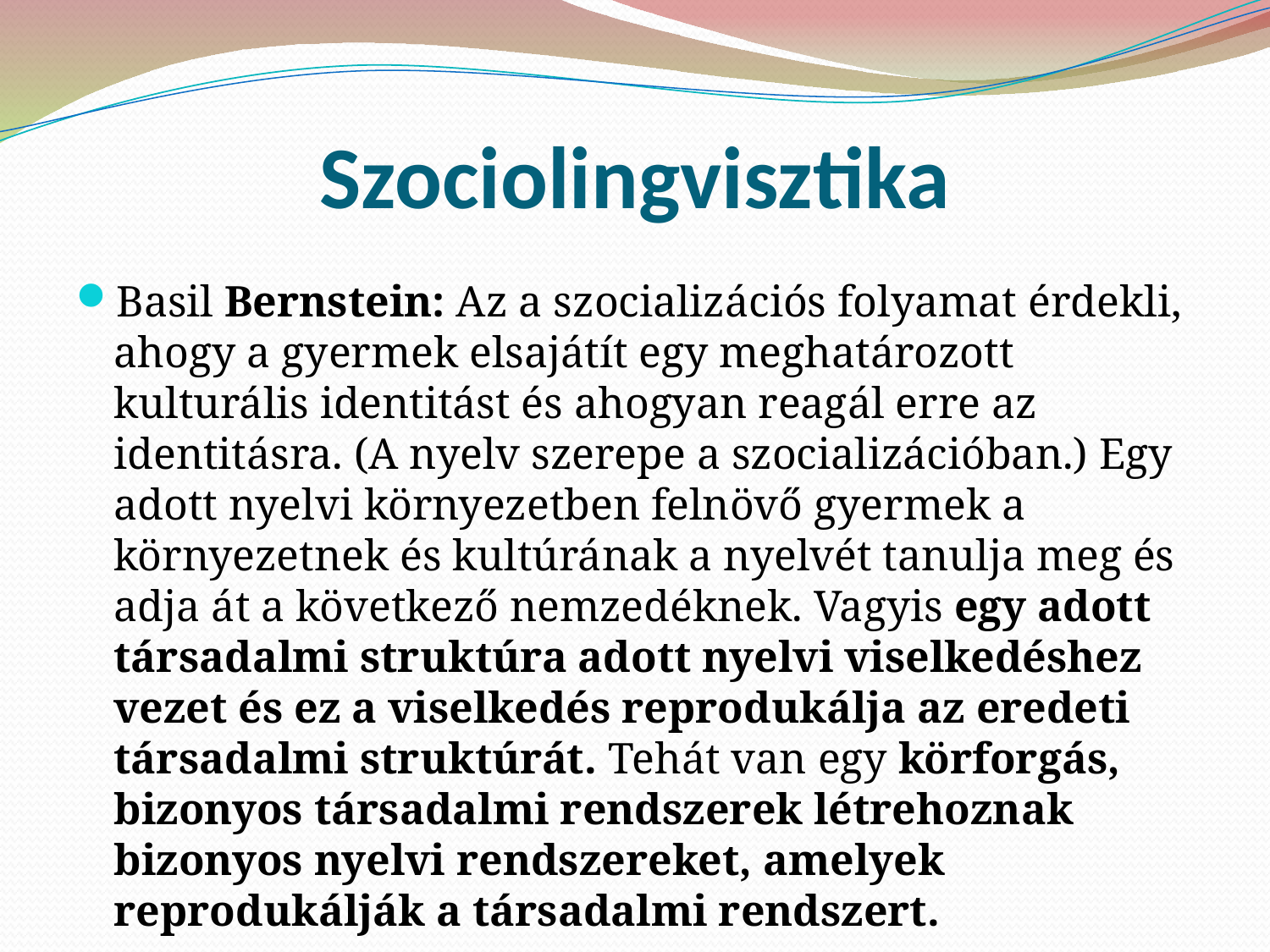

Szociolingvisztika
Basil Bernstein: Az a szocializációs folyamat érdekli, ahogy a gyermek elsajátít egy meghatározott kulturális identitást és ahogyan reagál erre az identitásra. (A nyelv szerepe a szocializációban.) Egy adott nyelvi környezetben felnövő gyermek a környezetnek és kultúrának a nyelvét tanulja meg és adja át a következő nemzedéknek. Vagyis egy adott társadalmi struktúra adott nyelvi viselkedéshez vezet és ez a viselkedés reprodukálja az eredeti társadalmi struktúrát. Tehát van egy körforgás, bizonyos társadalmi rendszerek létrehoznak bizonyos nyelvi rendszereket, amelyek reprodukálják a társadalmi rendszert.